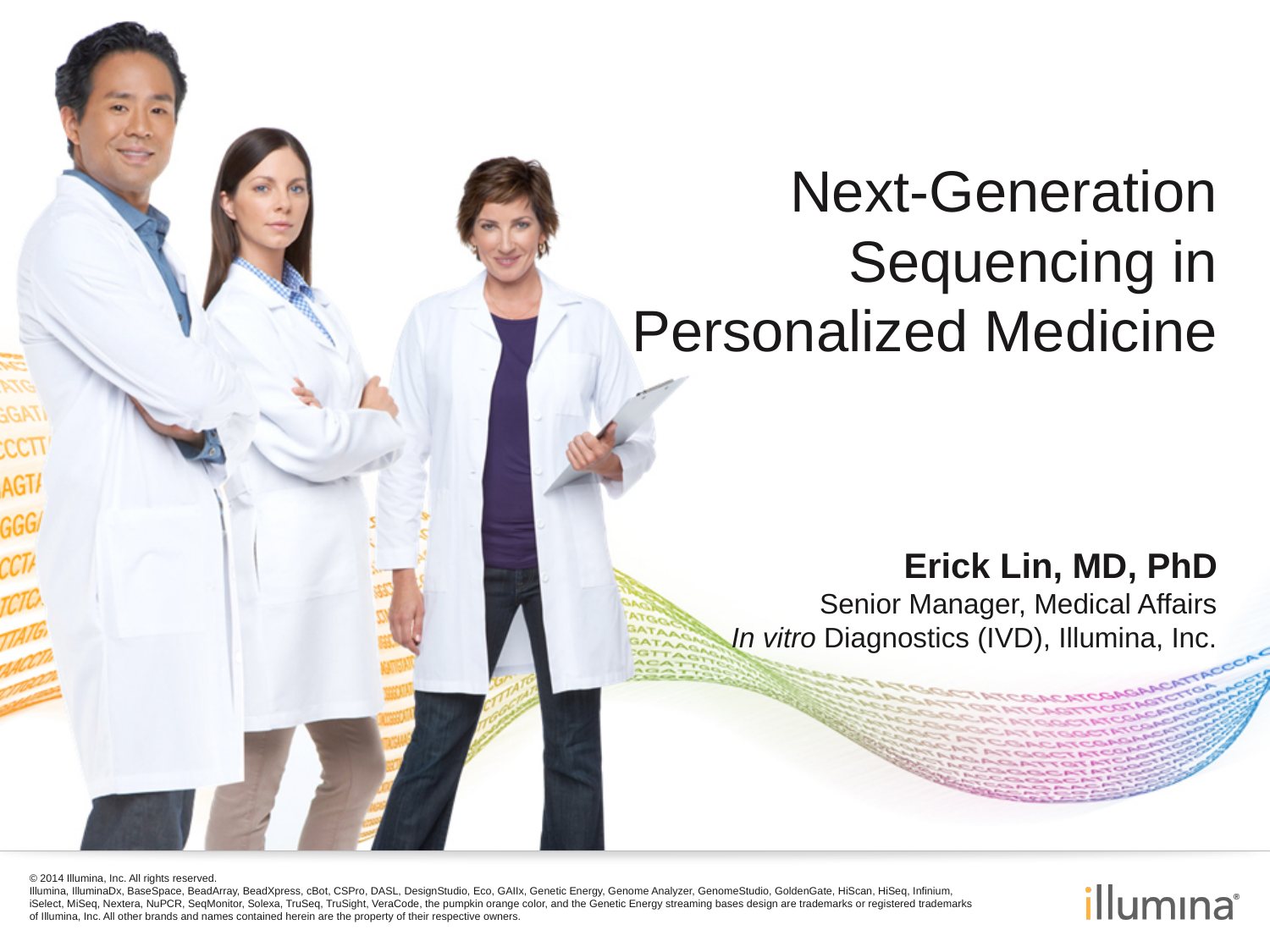

# Next-Generation Sequencing in Personalized Medicine
Erick Lin, MD, PhD
Senior Manager, Medical Affairs
In vitro Diagnostics (IVD), Illumina, Inc.